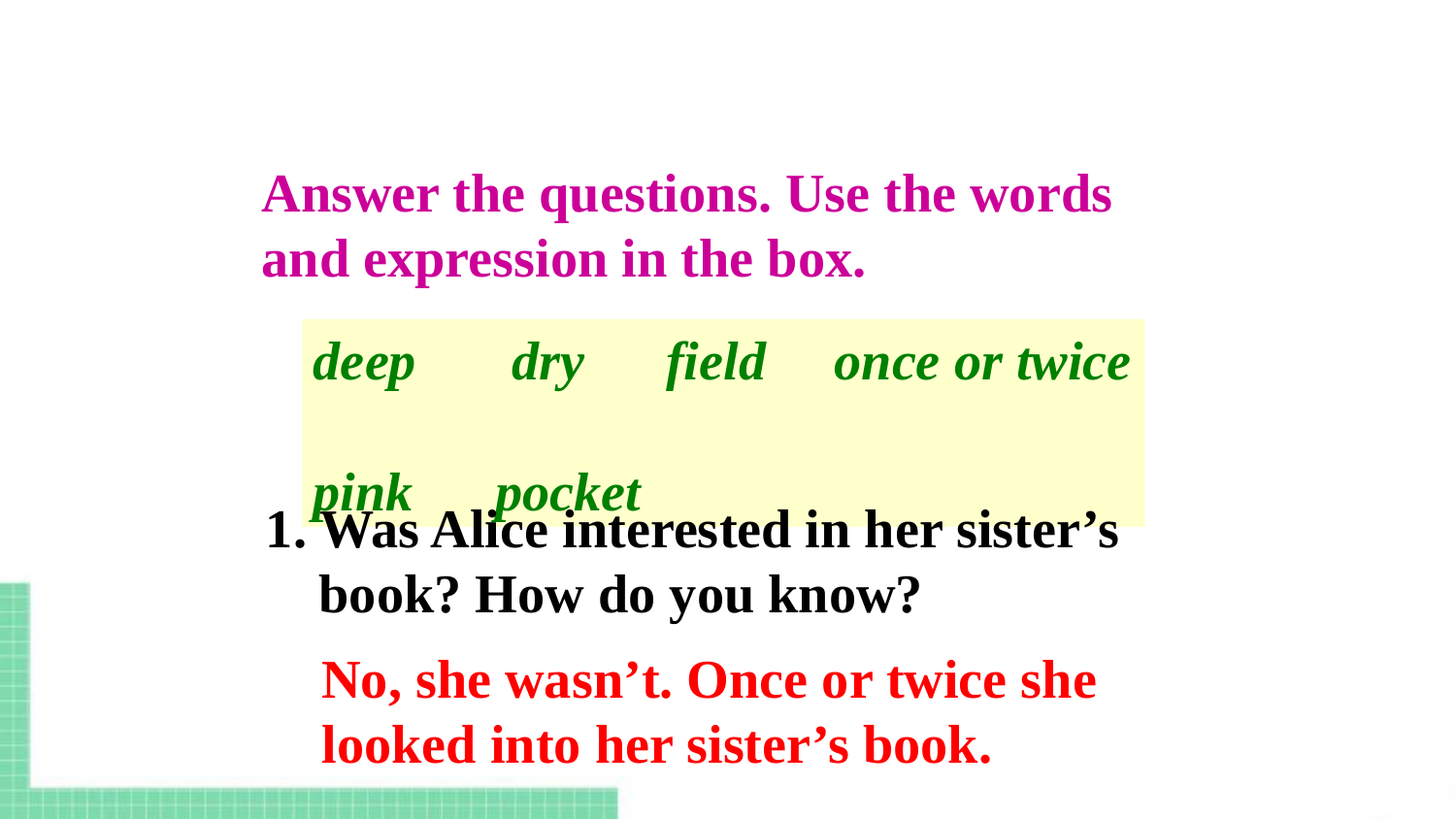

Answer the questions. Use the words and expression in the box.
deep       dry      field     once or twice
pink      pocket
1. Was Alice interested in her sister’s book? How do you know?
No, she wasn’t. Once or twice she looked into her sister’s book.